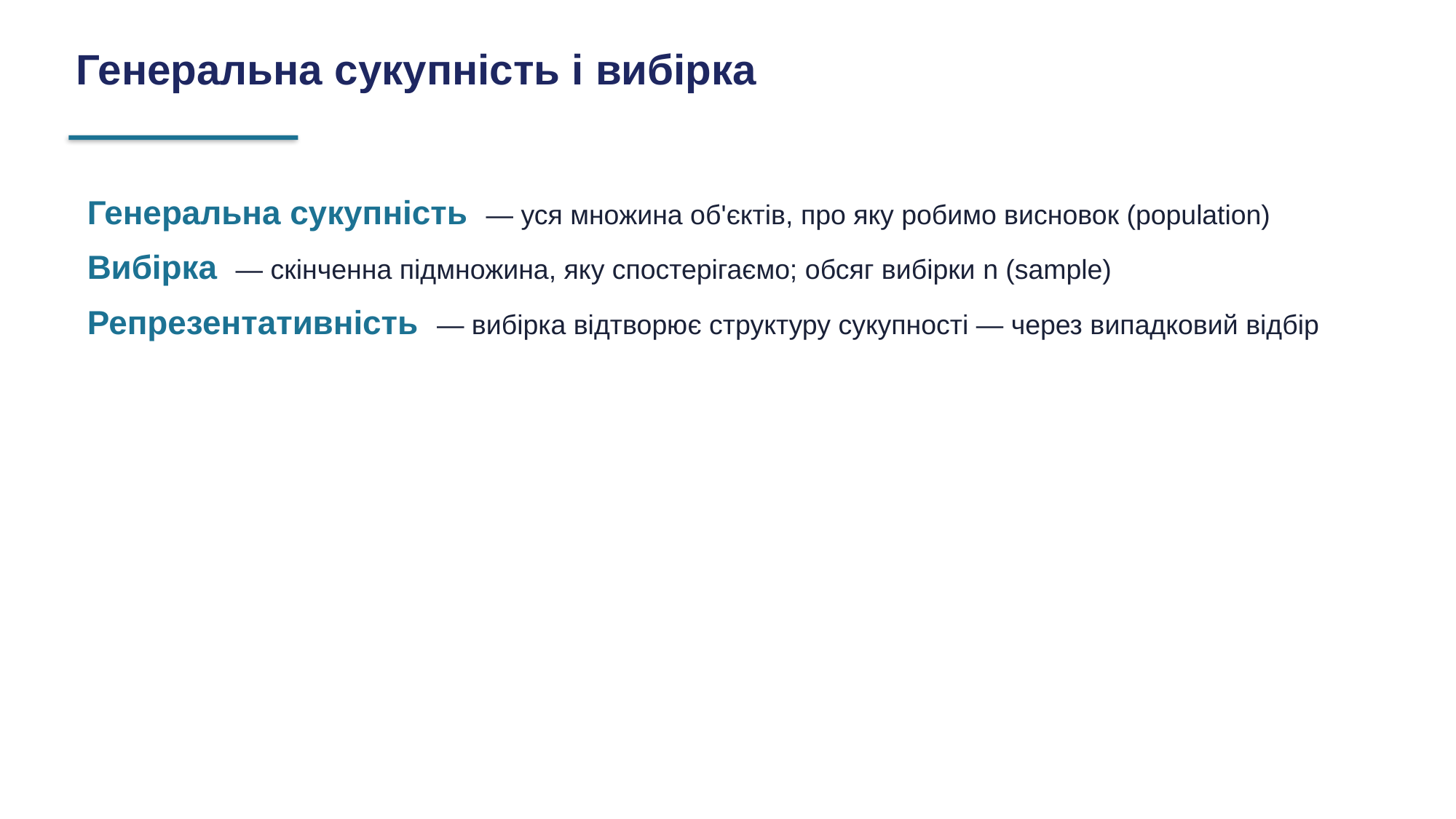

Генеральна сукупність і вибірка

Генеральна сукупність  — уся множина об'єктів, про яку робимо висновок (population)
Вибірка  — скінченна підмножина, яку спостерігаємо; обсяг вибірки n (sample)
Репрезентативність  — вибірка відтворює структуру сукупності — через випадковий відбір